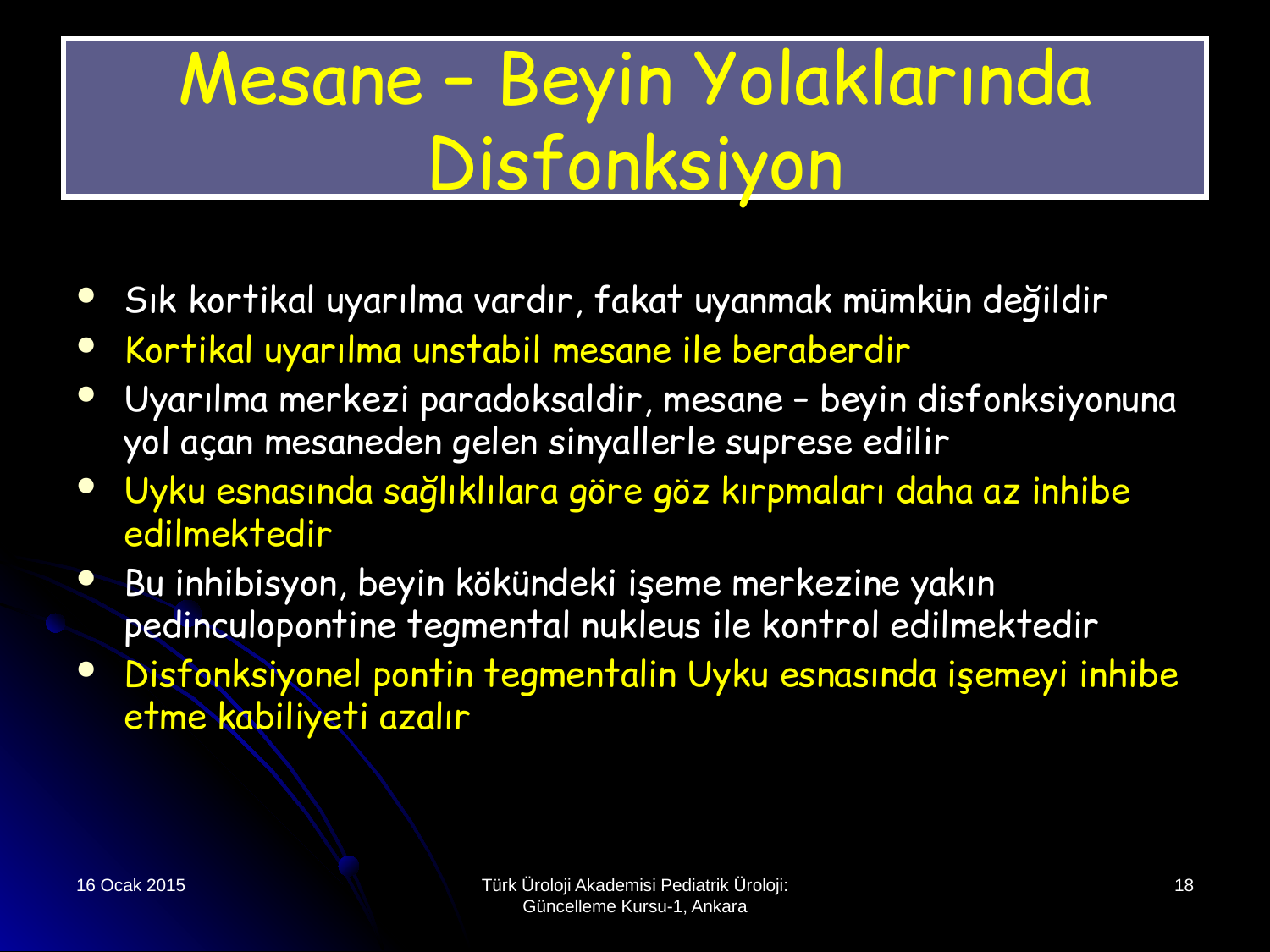

# Mesane – Beyin Yolaklarında Disfonksiyon

Sık kortikal uyarılma vardır, fakat uyanmak mümkün değildir
Kortikal uyarılma unstabil mesane ile beraberdir
Uyarılma merkezi paradoksaldir, mesane – beyin disfonksiyonuna yol açan mesaneden gelen sinyallerle suprese edilir
Uyku esnasında sağlıklılara göre göz kırpmaları daha az inhibe edilmektedir
Bu inhibisyon, beyin kökündeki işeme merkezine yakın pedinculopontine tegmental nukleus ile kontrol edilmektedir
Disfonksiyonel pontin tegmentalin Uyku esnasında işemeyi inhibe etme kabiliyeti azalır

16 Ocak 2015
Türk Üroloji Akademisi Pediatrik Üroloji: Güncelleme Kursu-1, Ankara
18